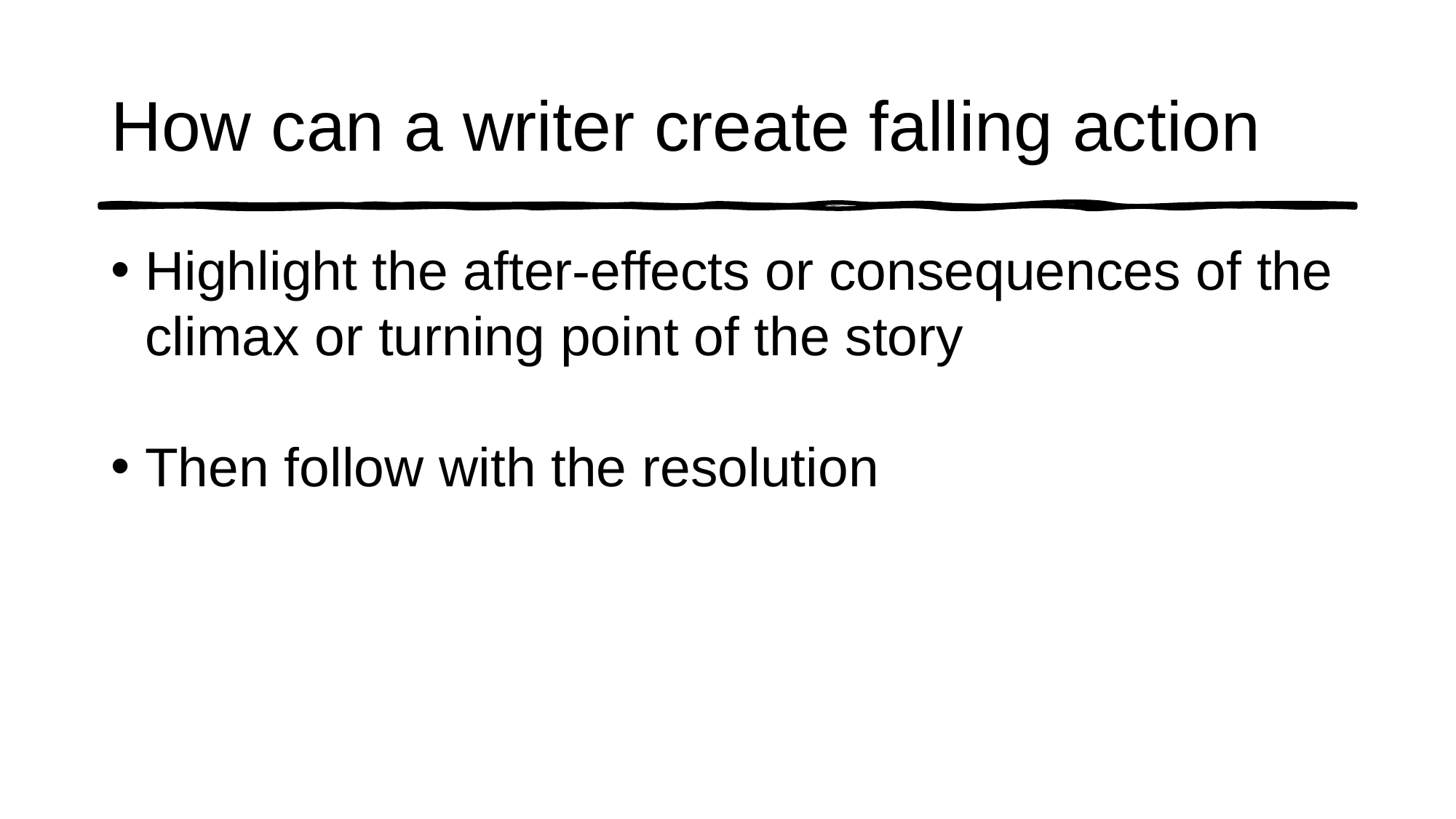

# How can a writer create falling action
Highlight the after-effects or consequences of the climax or turning point of the story

Then follow with the resolution